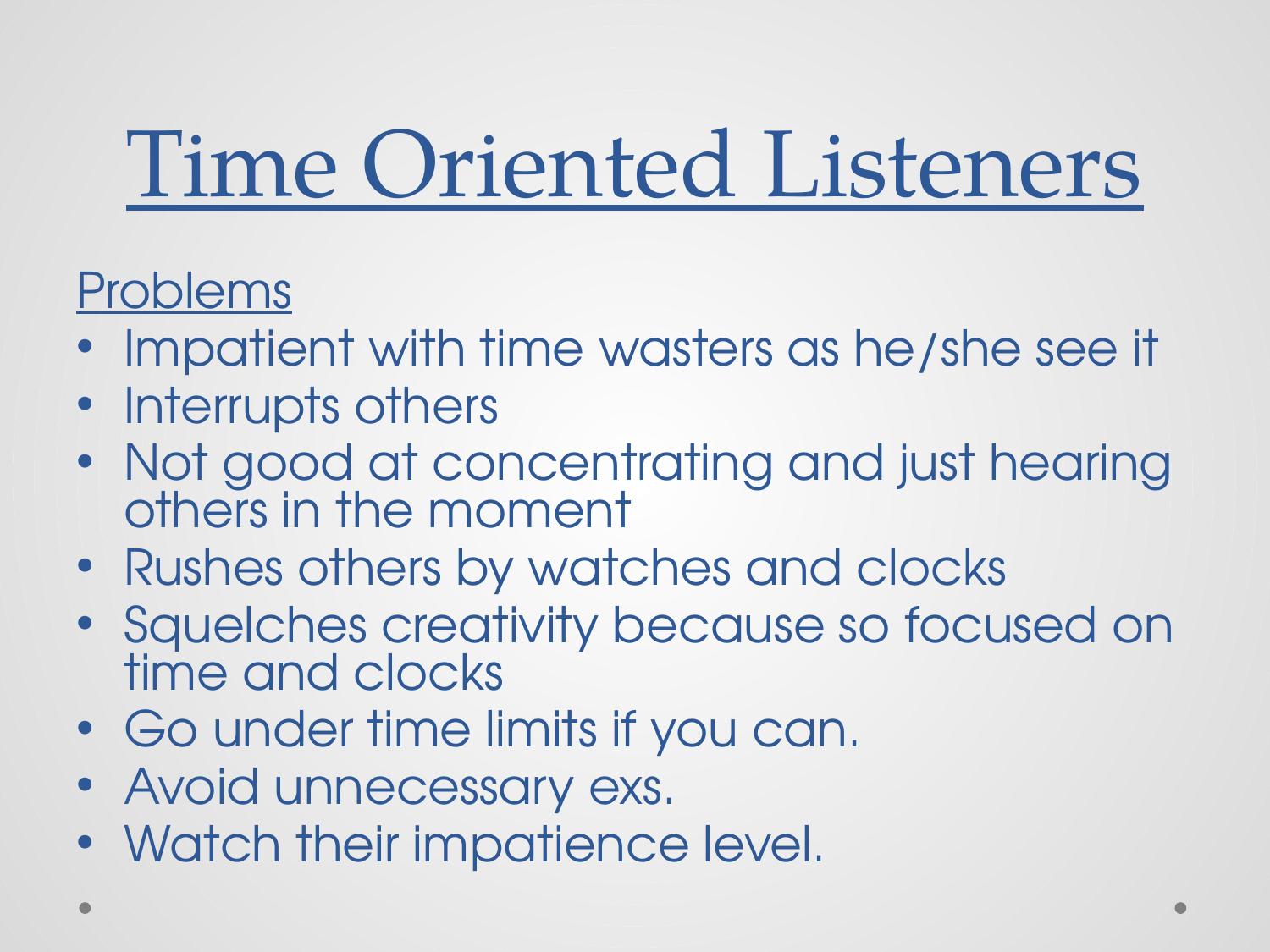

# Time Oriented Listeners
Problems
Impatient with time wasters as he/she see it
Interrupts others
Not good at concentrating and just hearing others in the moment
Rushes others by watches and clocks
Squelches creativity because so focused on time and clocks
Go under time limits if you can.
Avoid unnecessary exs.
Watch their impatience level.